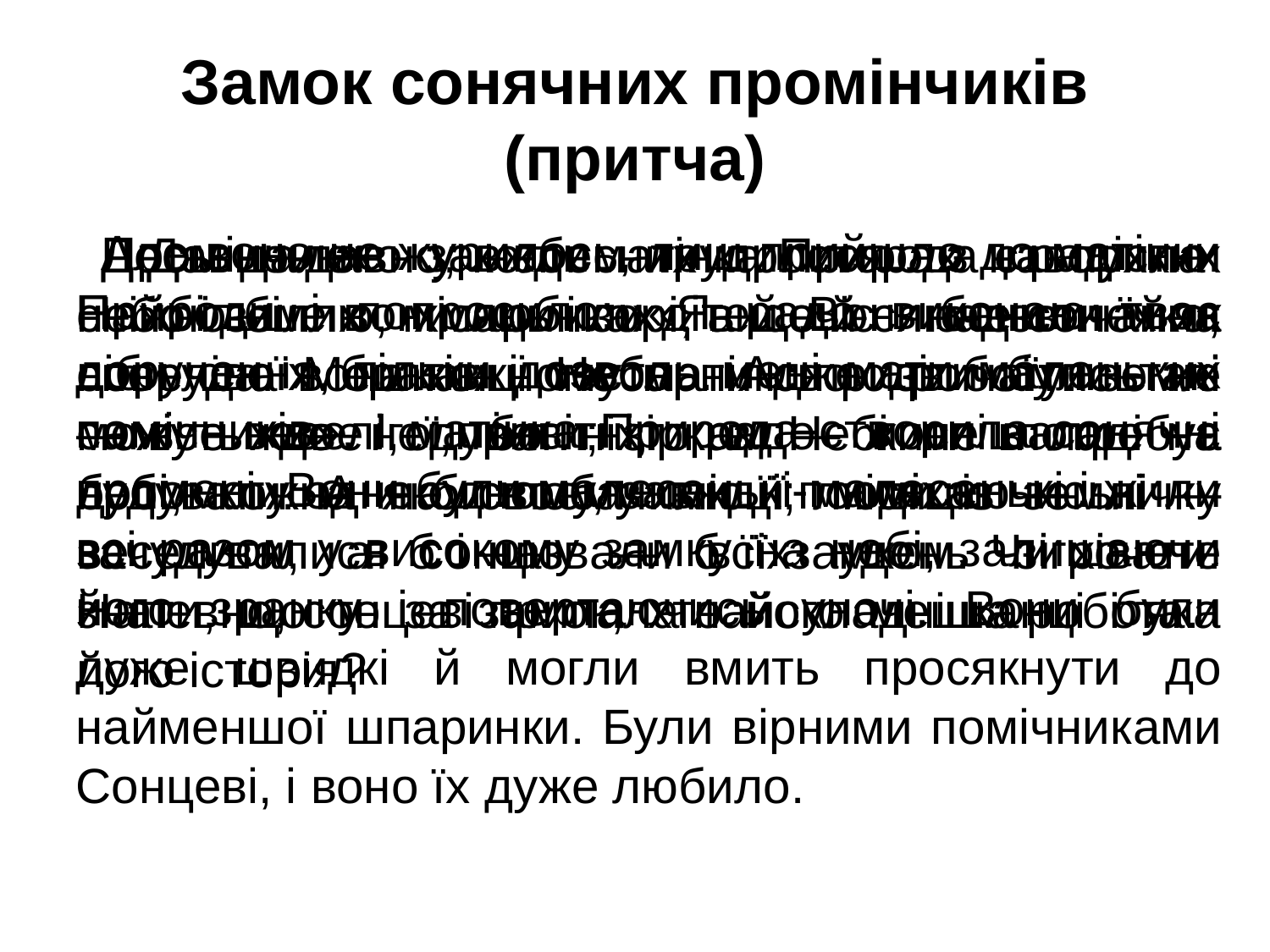

# Замок сонячних промінчиків (притча)
Десь далеко у небесних просторах на пухких сніжно-білих хмаринках височіє надзвичайна споруда. Мешканці Неба ніяк призвичаїтись не можуть до неї, бо ніхто в Небі не потребує будувати. А якби побачили її люди із землі — зачудувалися б і назвали б її замком. Чи хочете знати, що то за замок, хто його мешканці і яка його історія?
   Давно-давно, коли матінка Природа створила  небо і землю, місяць і зорі, а ще й сяюче сонечко, повеліла вона кожному мати свою роботу: землі — все живе годувати; зіркам — жити в ладі на небі, кожна на своєму місці; місяцю — нічку веселити, а сонцю — всіх удень зігрівати. Напевно, сонцеві припала найскладніша робота.
Але воно не журилось, лиш прийшло до матінки Природи і попросило: «Я радо виконаю твоє доручення, тільки дозволь мені мати маленьких помічників». І матінка Природа створила сонячні промені. Вони були малесенькі-малесенькі і жили всі разом у високому замку на небі, залишаючи його зранку і повертаючись уночі. Вони були дуже швидкі й могли вмить просякнути до найменшої шпаринки. Були вірними помічниками Сонцеві, і воно їх дуже любило.
Промінчики завжди трудилися з радістю. Найбільше вони любили дітей. Вони бачили їх як ніби своїх братів і сестер. Адже діти були такі самі: веселі, привітні, радо поспішали на допомогу одне одному, завжди посміхаючись.